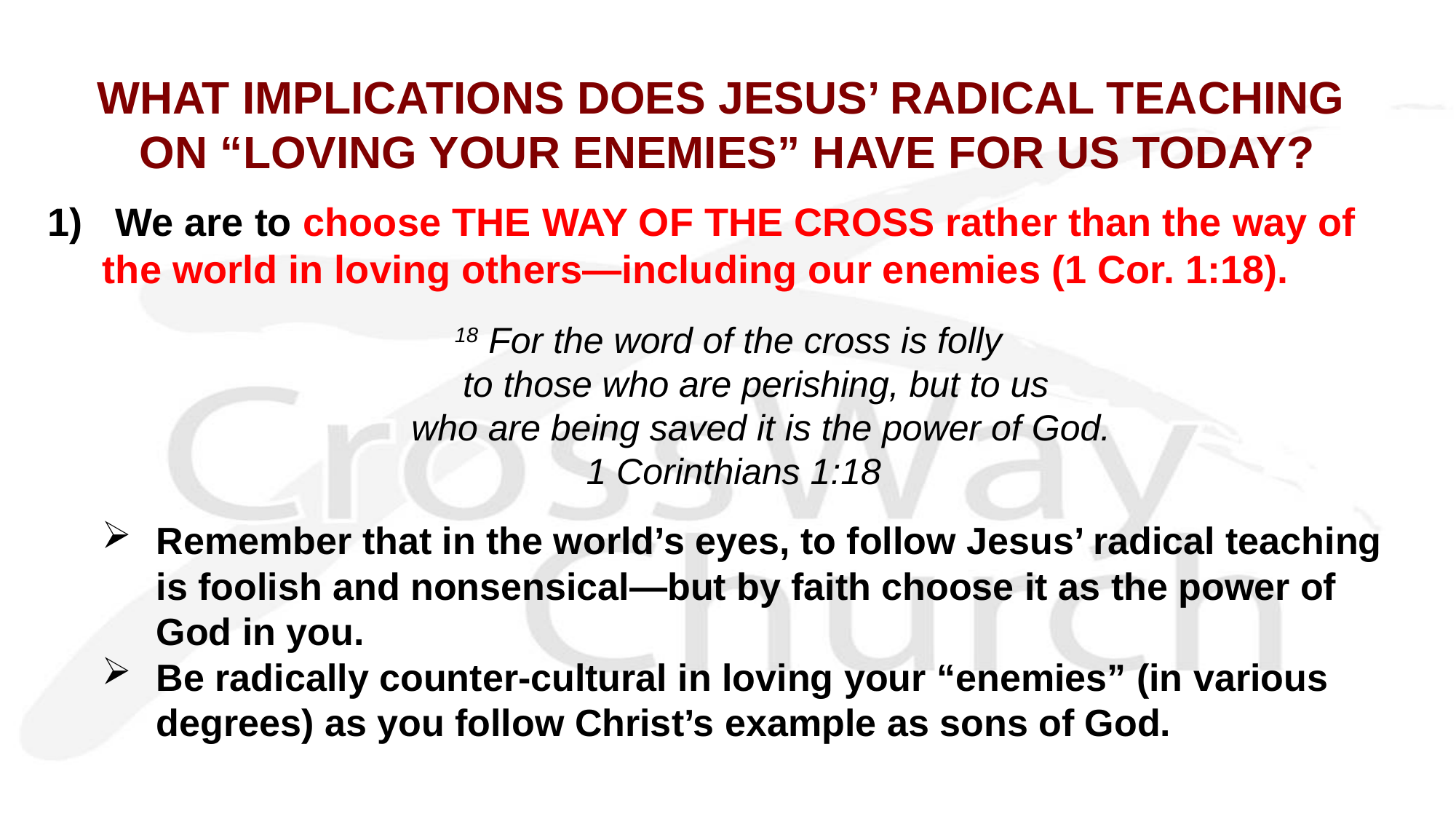

# WHAT IMPLICATIONS DOES JESUS’ RADICAL TEACHING ON “LOVING YOUR ENEMIES” HAVE FOR US TODAY?
1)   We are to choose THE WAY OF THE CROSS rather than the way of the world in loving others—including our enemies (1 Cor. 1:18).

18 For the word of the cross is folly
to those who are perishing, but to us 
who are being saved it is the power of God.
1 Corinthians 1:18

Remember that in the world’s eyes, to follow Jesus’ radical teaching is foolish and nonsensical—but by faith choose it as the power of God in you.
Be radically counter-cultural in loving your “enemies” (in various degrees) as you follow Christ’s example as sons of God.